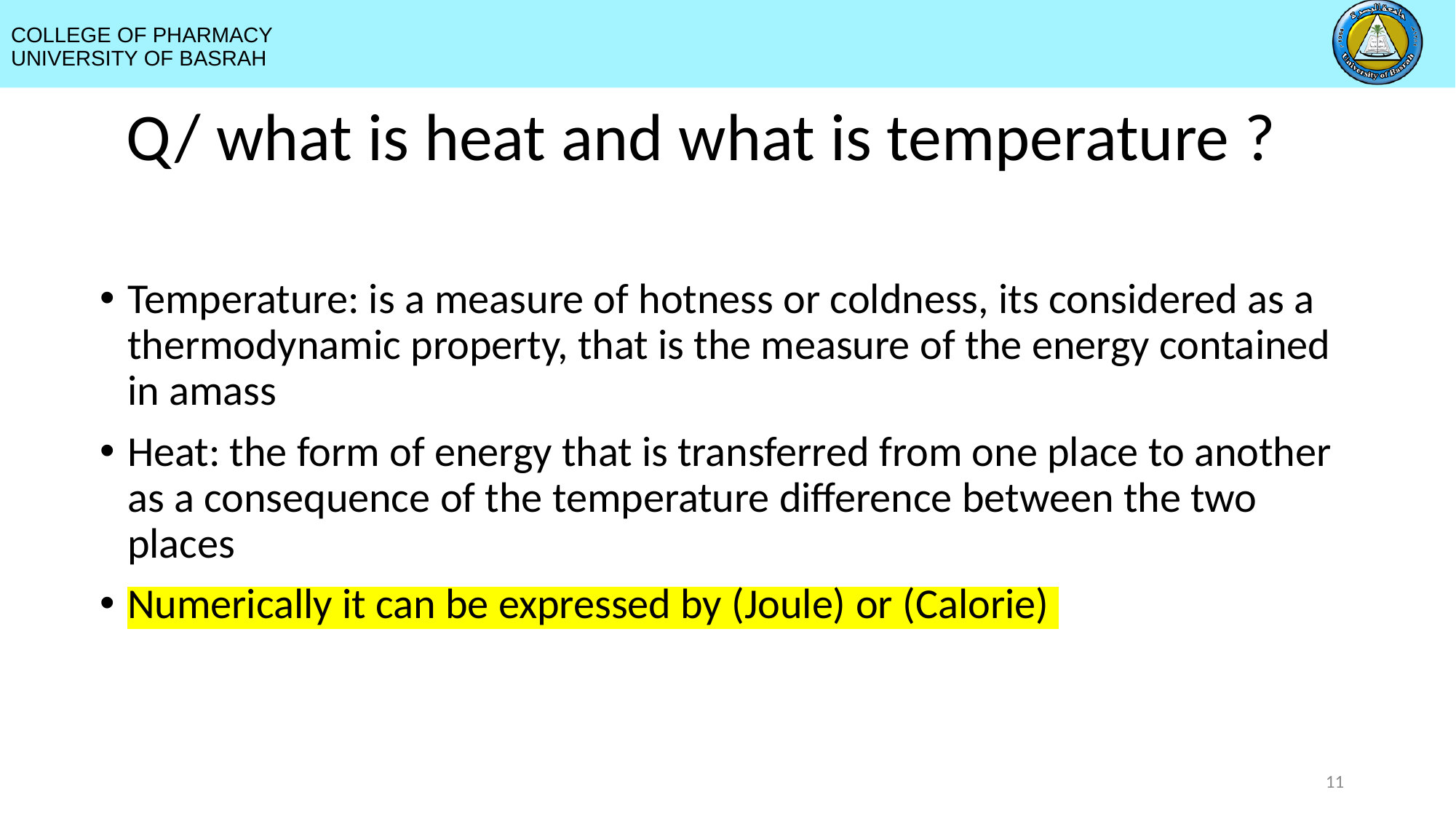

# Q/ what is heat and what is temperature ?

Temperature: is a measure of hotness or coldness, its considered as a thermodynamic property, that is the measure of the energy contained in amass
Heat: the form of energy that is transferred from one place to another as a consequence of the temperature difference between the two places
Numerically it can be expressed by (Joule) or (Calorie)

11